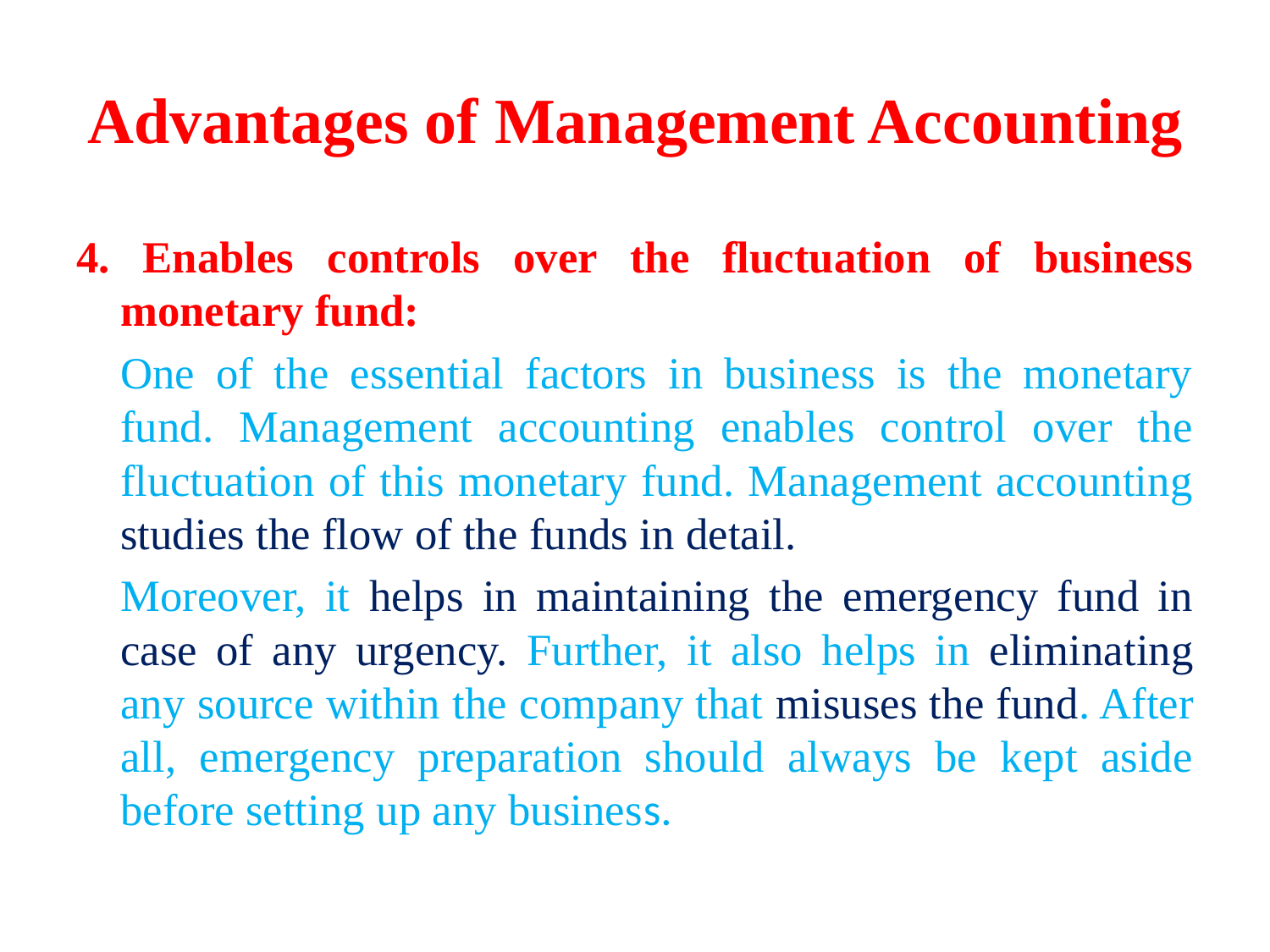

# Advantages of Management Accounting
4. Enables controls over the fluctuation of business monetary fund:
		One of the essential factors in business is the monetary fund. Management accounting enables control over the fluctuation of this monetary fund. Management accounting studies the flow of the funds in detail.
		Moreover, it helps in maintaining the emergency fund in case of any urgency. Further, it also helps in eliminating any source within the company that misuses the fund. After all, emergency preparation should always be kept aside before setting up any business.